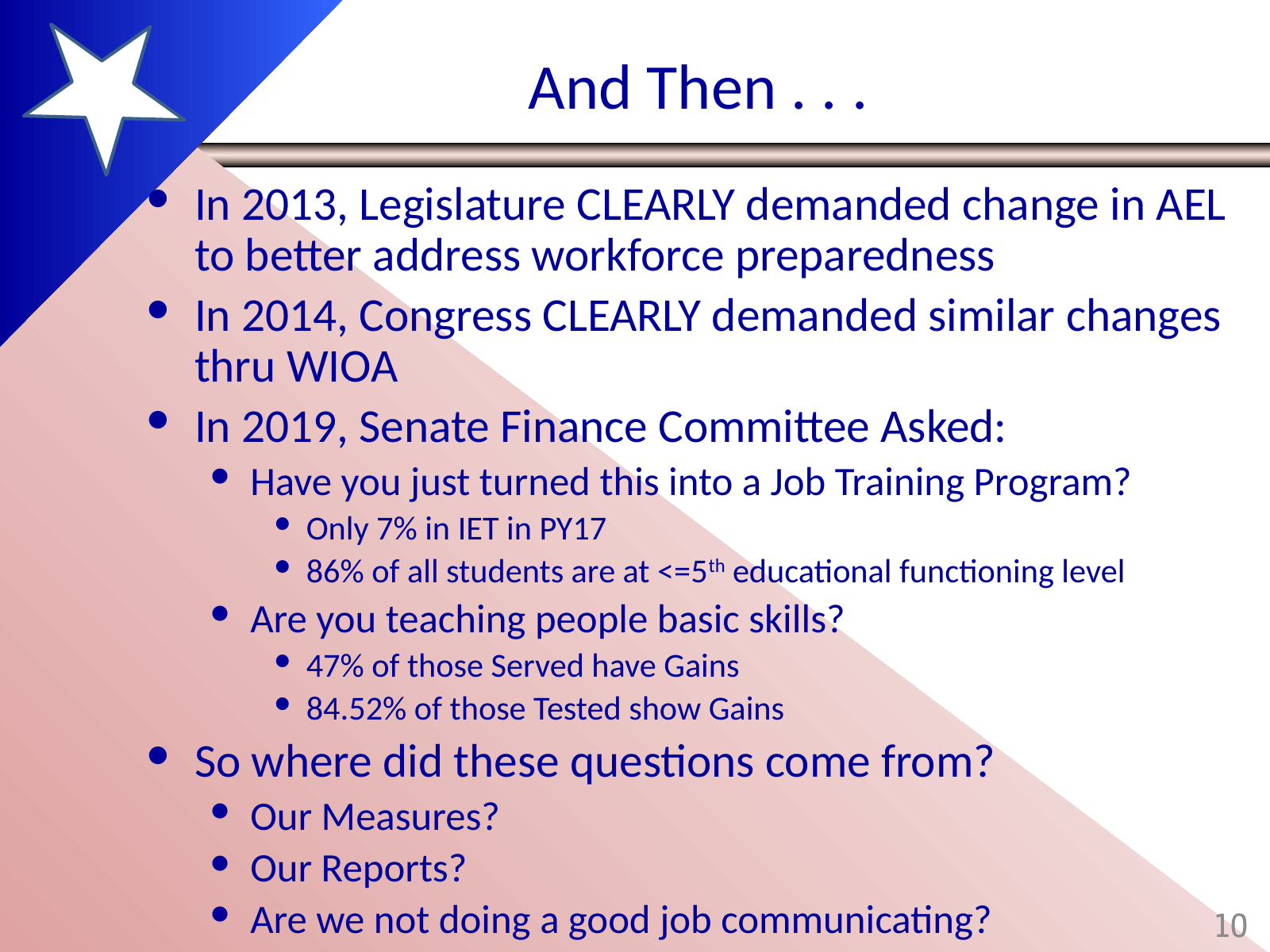

# And Then . . .
In 2013, Legislature CLEARLY demanded change in AEL to better address workforce preparedness
In 2014, Congress CLEARLY demanded similar changes thru WIOA
In 2019, Senate Finance Committee Asked:
Have you just turned this into a Job Training Program?
Only 7% in IET in PY17
86% of all students are at <=5th educational functioning level
Are you teaching people basic skills?
47% of those Served have Gains
84.52% of those Tested show Gains
So where did these questions come from?
Our Measures?
Our Reports?
Are we not doing a good job communicating?

10